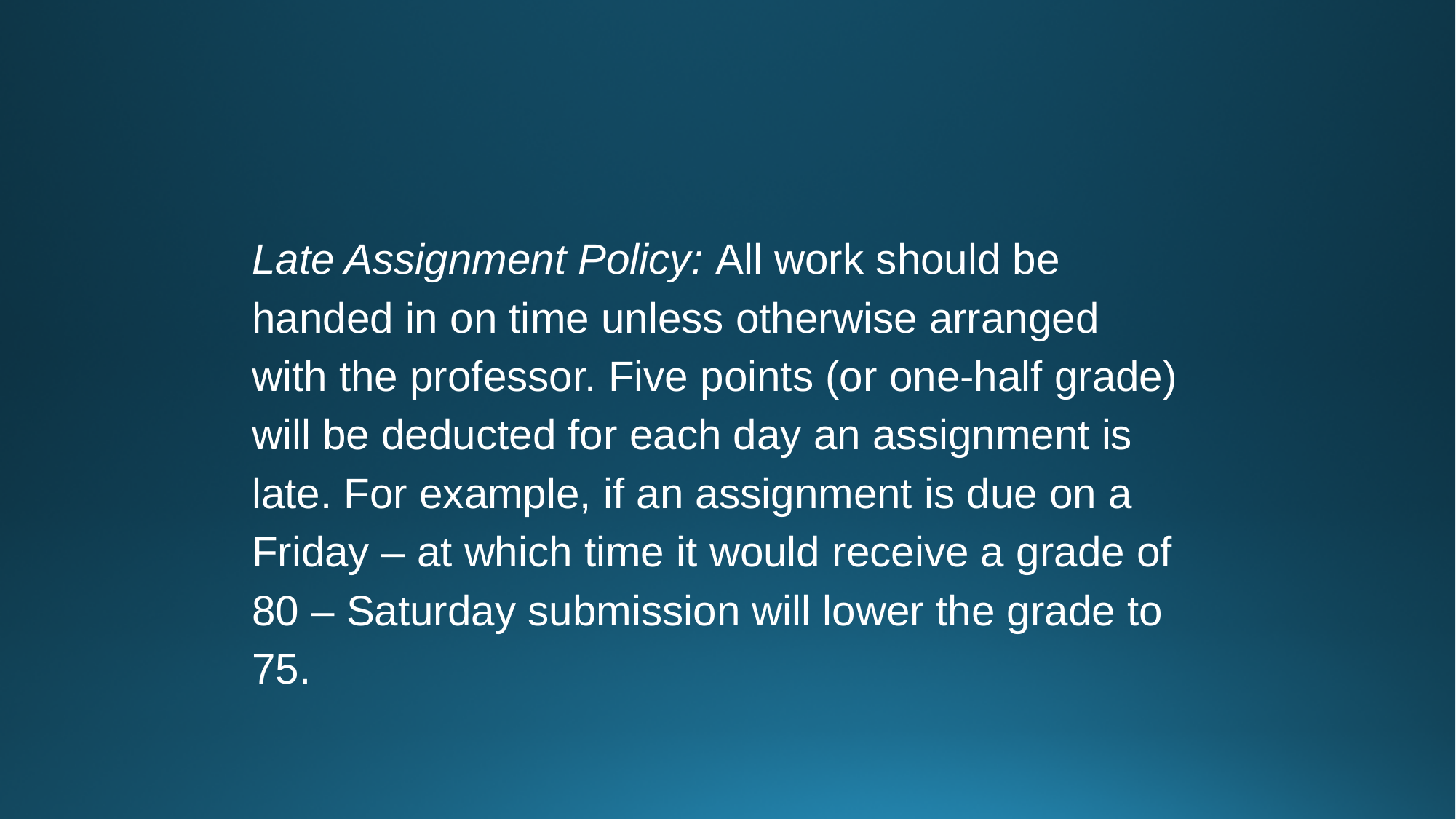

Late Assignment Policy: All work should be handed in on time unless otherwise arranged with the professor. Five points (or one-half grade) will be deducted for each day an assignment is late. For example, if an assignment is due on a Friday – at which time it would receive a grade of 80 – Saturday submission will lower the grade to 75.